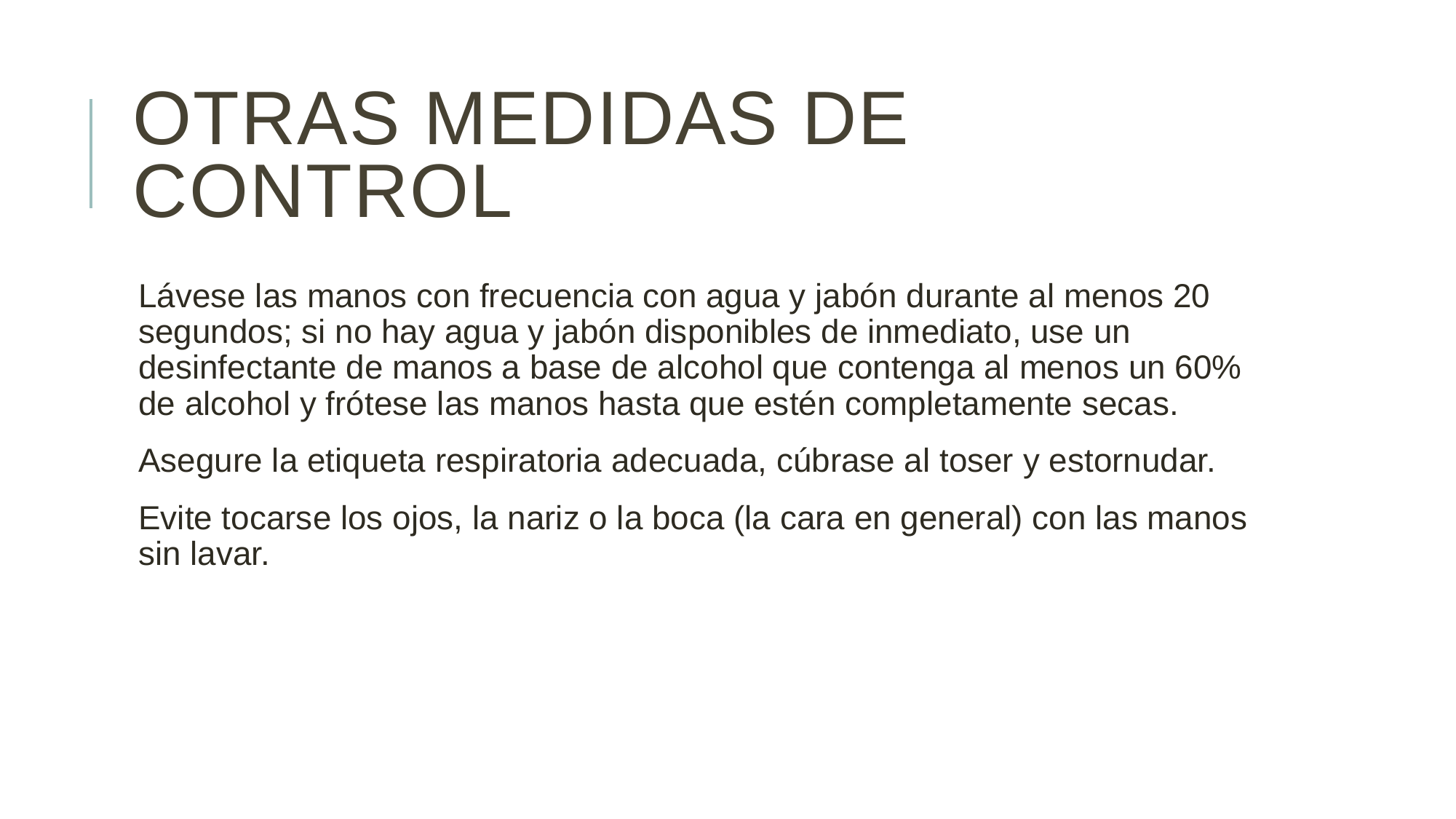

# Otras medidas de control
Lávese las manos con frecuencia con agua y jabón durante al menos 20 segundos; si no hay agua y jabón disponibles de inmediato, use un desinfectante de manos a base de alcohol que contenga al menos un 60% de alcohol y frótese las manos hasta que estén completamente secas.
Asegure la etiqueta respiratoria adecuada, cúbrase al toser y estornudar.
Evite tocarse los ojos, la nariz o la boca (la cara en general) con las manos sin lavar.